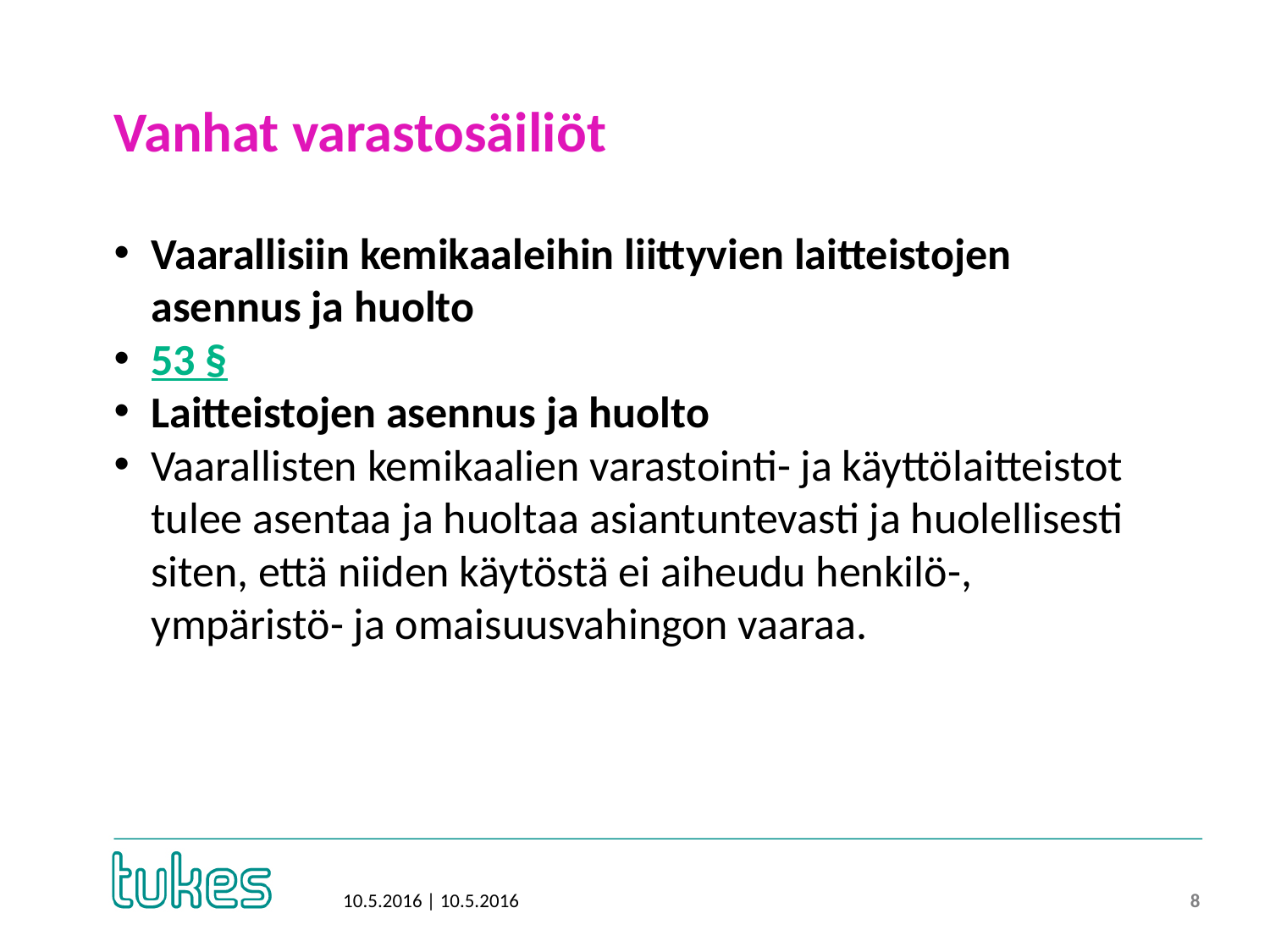

# Vanhat varastosäiliöt
Vaarallisiin kemikaaleihin liittyvien laitteistojen asennus ja huolto
53 §
Laitteistojen asennus ja huolto
Vaarallisten kemikaalien varastointi- ja käyttölaitteistot tulee asentaa ja huoltaa asiantuntevasti ja huolellisesti siten, että niiden käytöstä ei aiheudu henkilö-, ympäristö- ja omaisuusvahingon vaaraa.

8
10.5.2016 | 10.5.2016